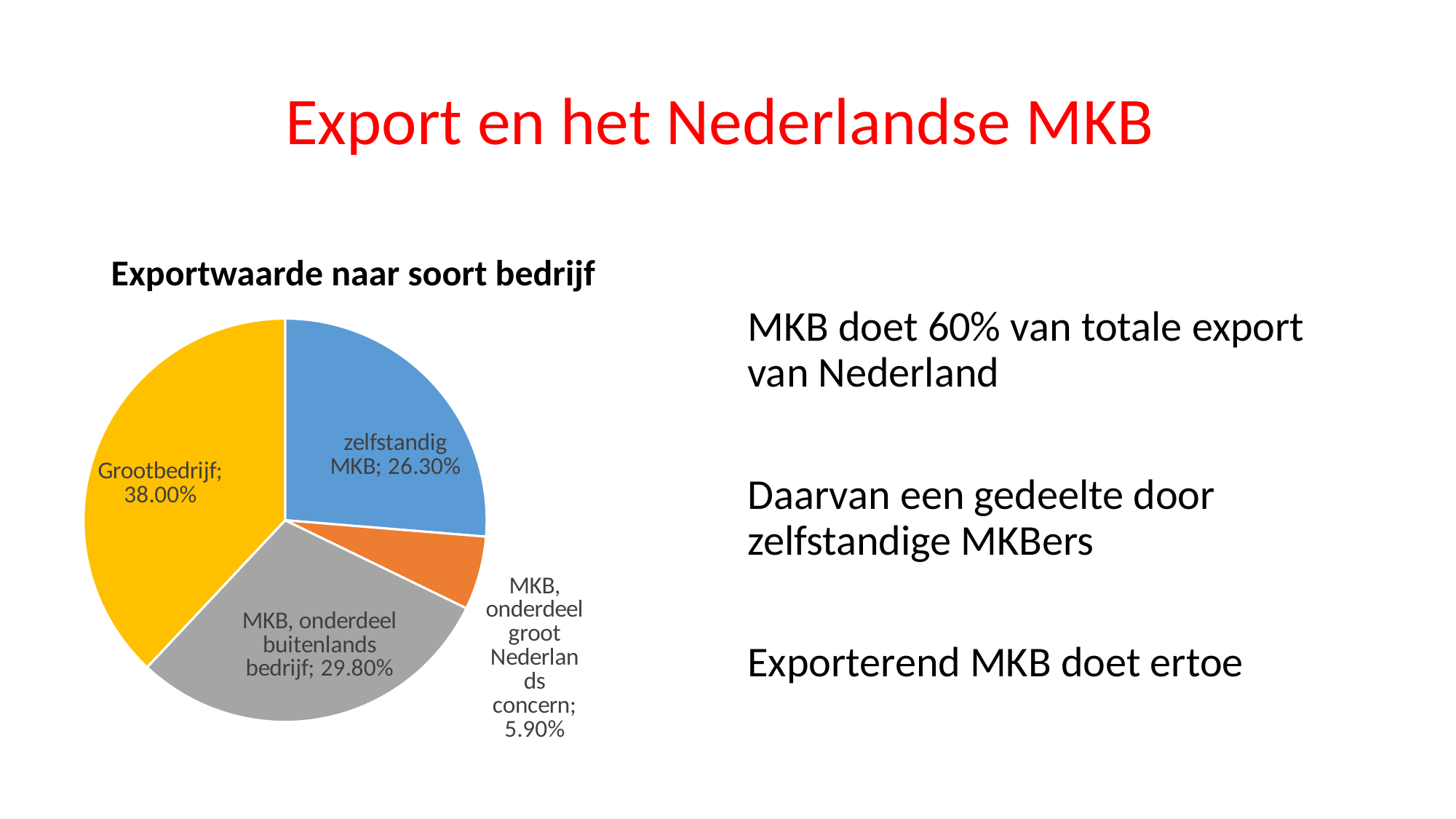

# Export en het Nederlandse MKB
Exportwaarde naar soort bedrijf

### Chart

| Category |  |
|---|---|
| zelfstandig MKB | 0.263 |
| MKB, onderdeel groot Nederlands concern | 0.059 |
| MKB, onderdeel buitenlands bedrijf | 0.298 |
| Grootbedrijf | 0.38 |
MKB doet 60% van totale export van Nederland

Daarvan een gedeelte door zelfstandige MKBers

Exporterend MKB doet ertoe